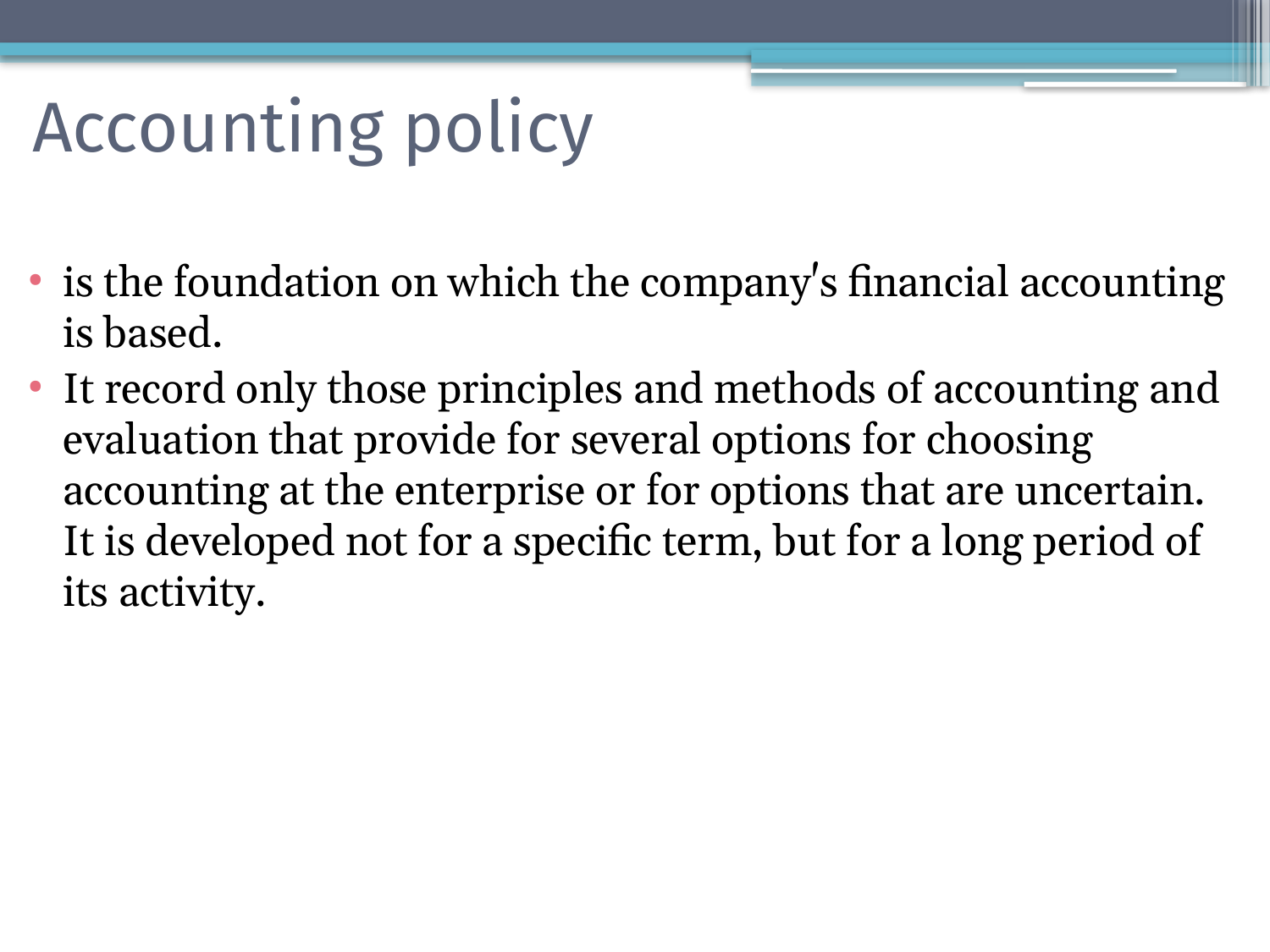

# Accounting policy
is the foundation on which the company's financial accounting is based.
It record only those principles and methods of accounting and evaluation that provide for several options for choosing accounting at the enterprise or for options that are uncertain.  It is developed not for a specific term, but for a long period of its activity.